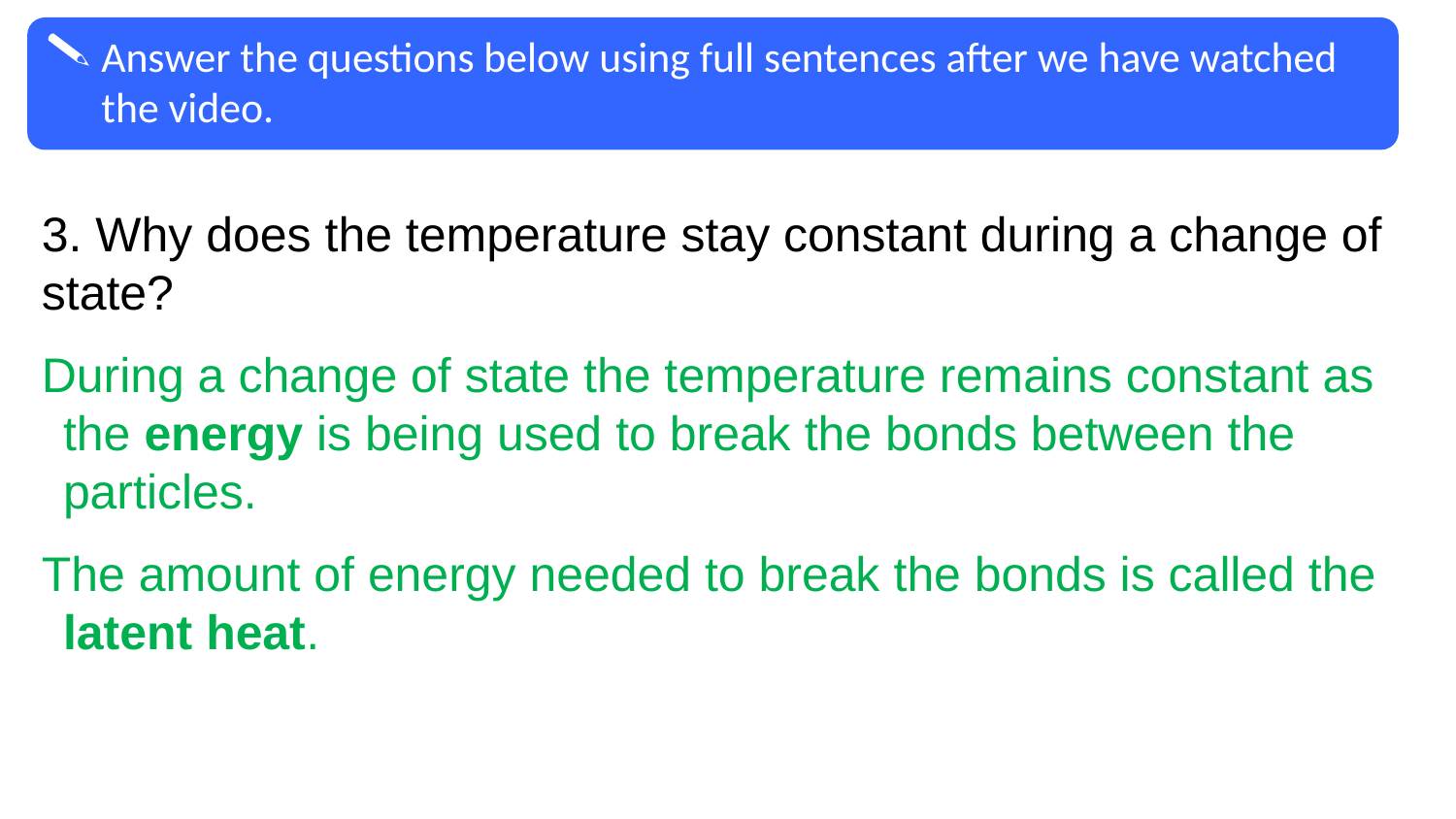

Answer the questions below using full sentences after we have watched the video.

3. Why does the temperature stay constant during a change of state?
During a change of state the temperature remains constant as the energy is being used to break the bonds between the particles.
The amount of energy needed to break the bonds is called the latent heat.